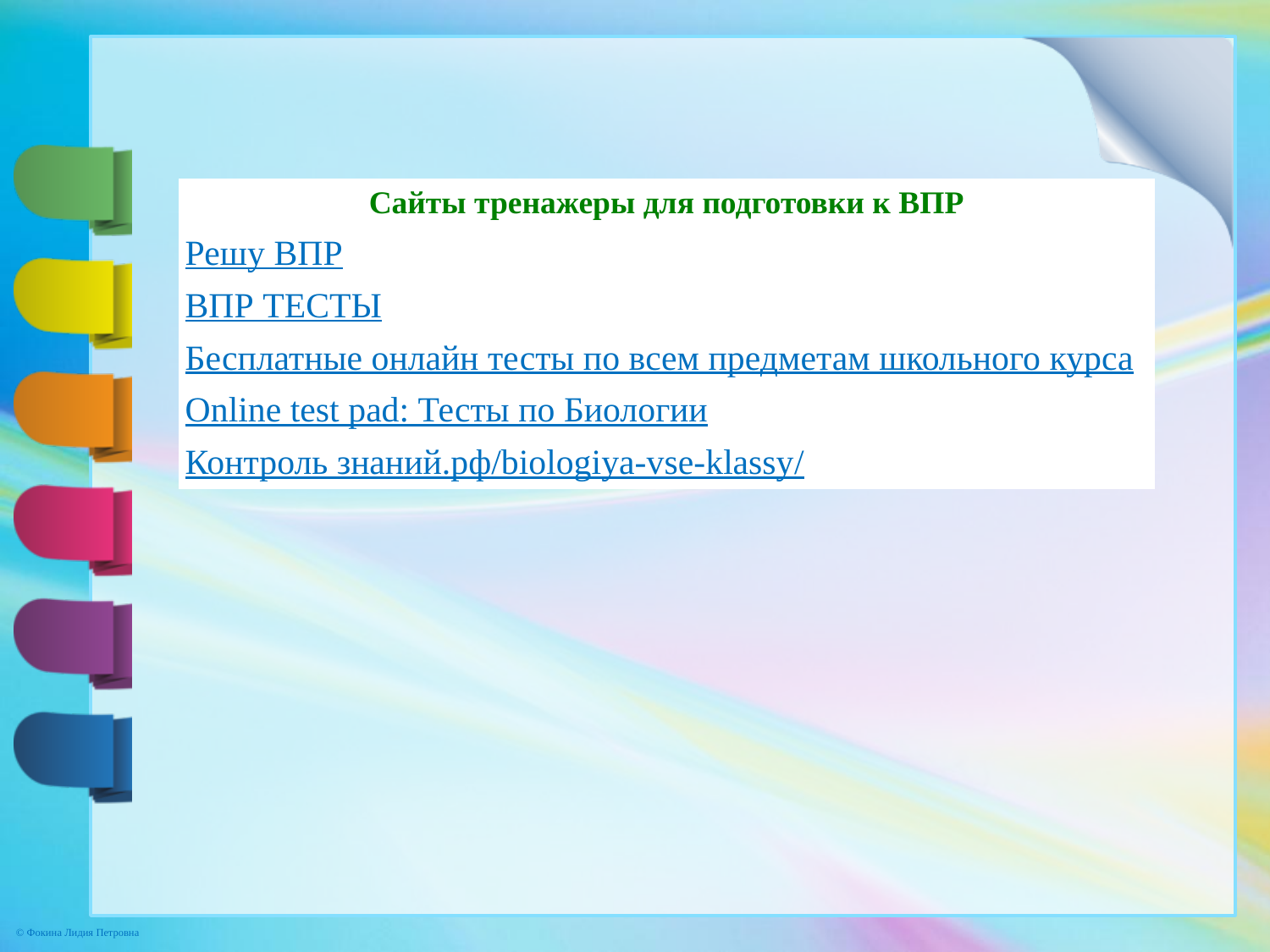

| Сайты тренажеры для подготовки к ВПР |
| --- |
| Решу ВПР |
| ВПР ТЕСТЫ |
| Бесплатные онлайн тесты по всем предметам школьного курса |
| Оnline test pad: Тесты по Биологии |
| Контроль знаний.рф/biologiya-vse-klassy/ |